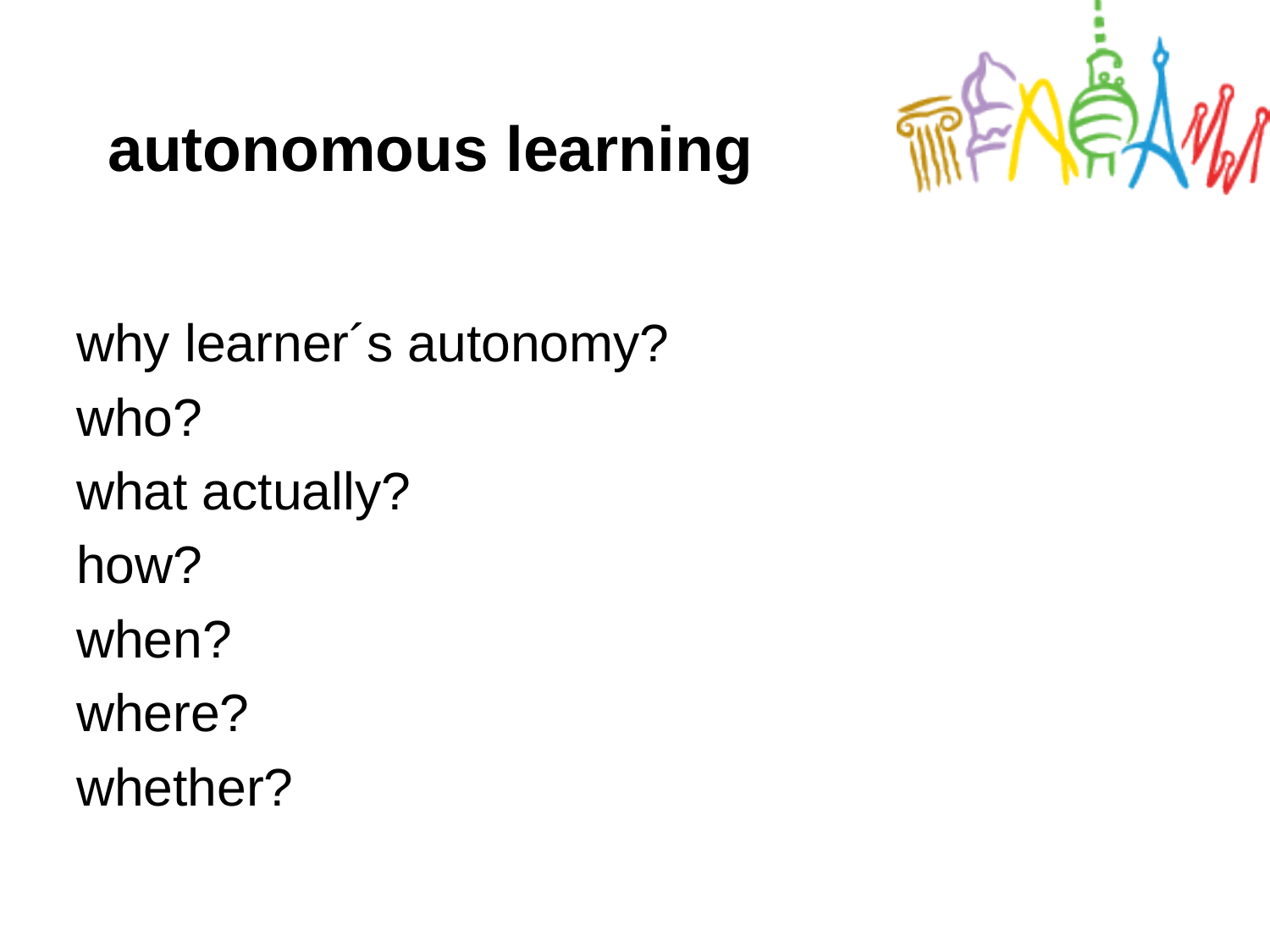

# autonomous learning

why learner´s autonomy?
who?
what actually?
how?
when?
where?
whether?